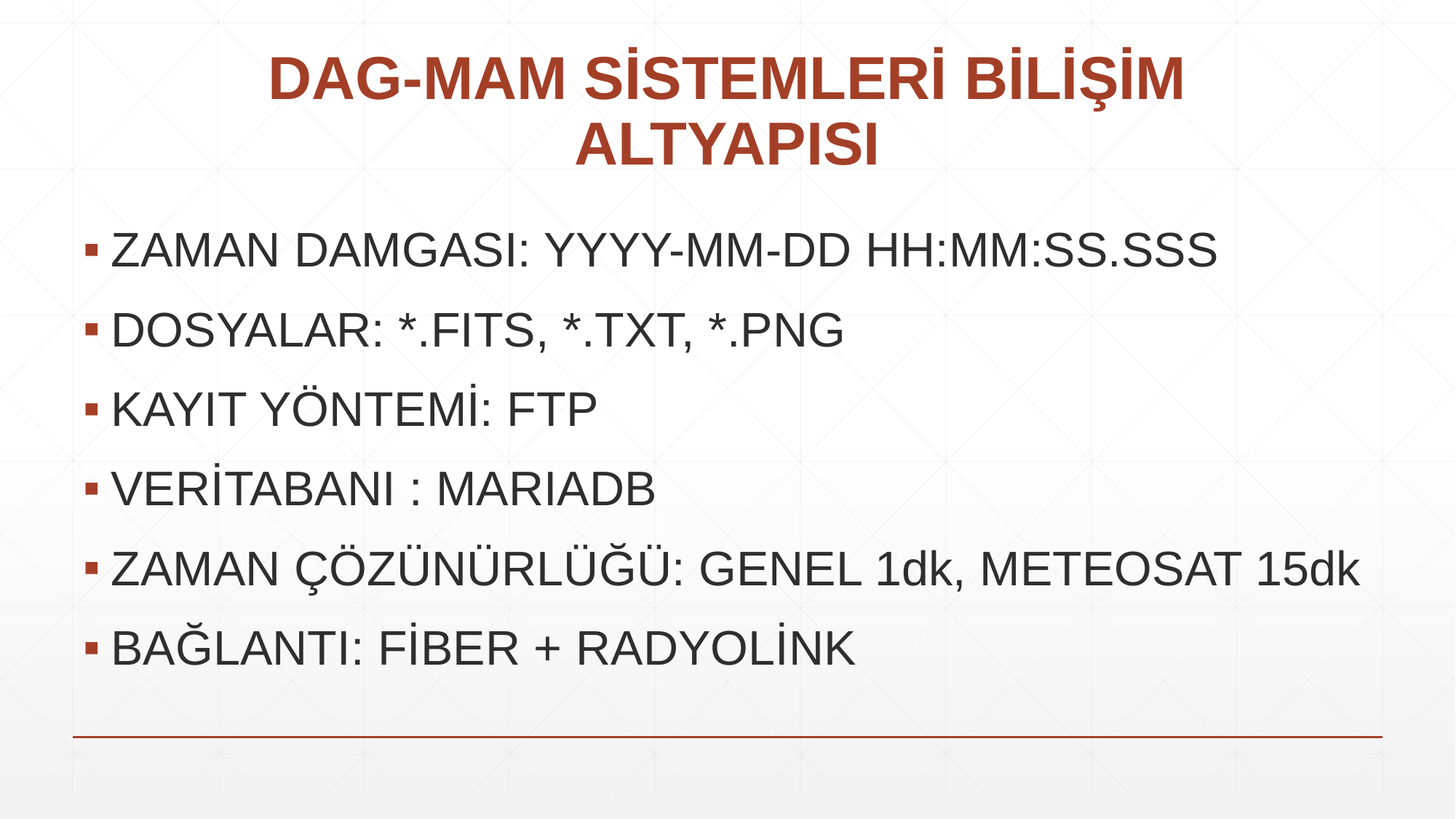

# DAG-MAM SİSTEMLERİ BİLİŞİM ALTYAPISI
ZAMAN DAMGASI: YYYY-MM-DD HH:MM:SS.SSS
DOSYALAR: *.FITS, *.TXT, *.PNG
KAYIT YÖNTEMİ: FTP
VERİTABANI : MARIADB
ZAMAN ÇÖZÜNÜRLÜĞÜ: GENEL 1dk, METEOSAT 15dk
BAĞLANTI: FİBER + RADYOLİNK